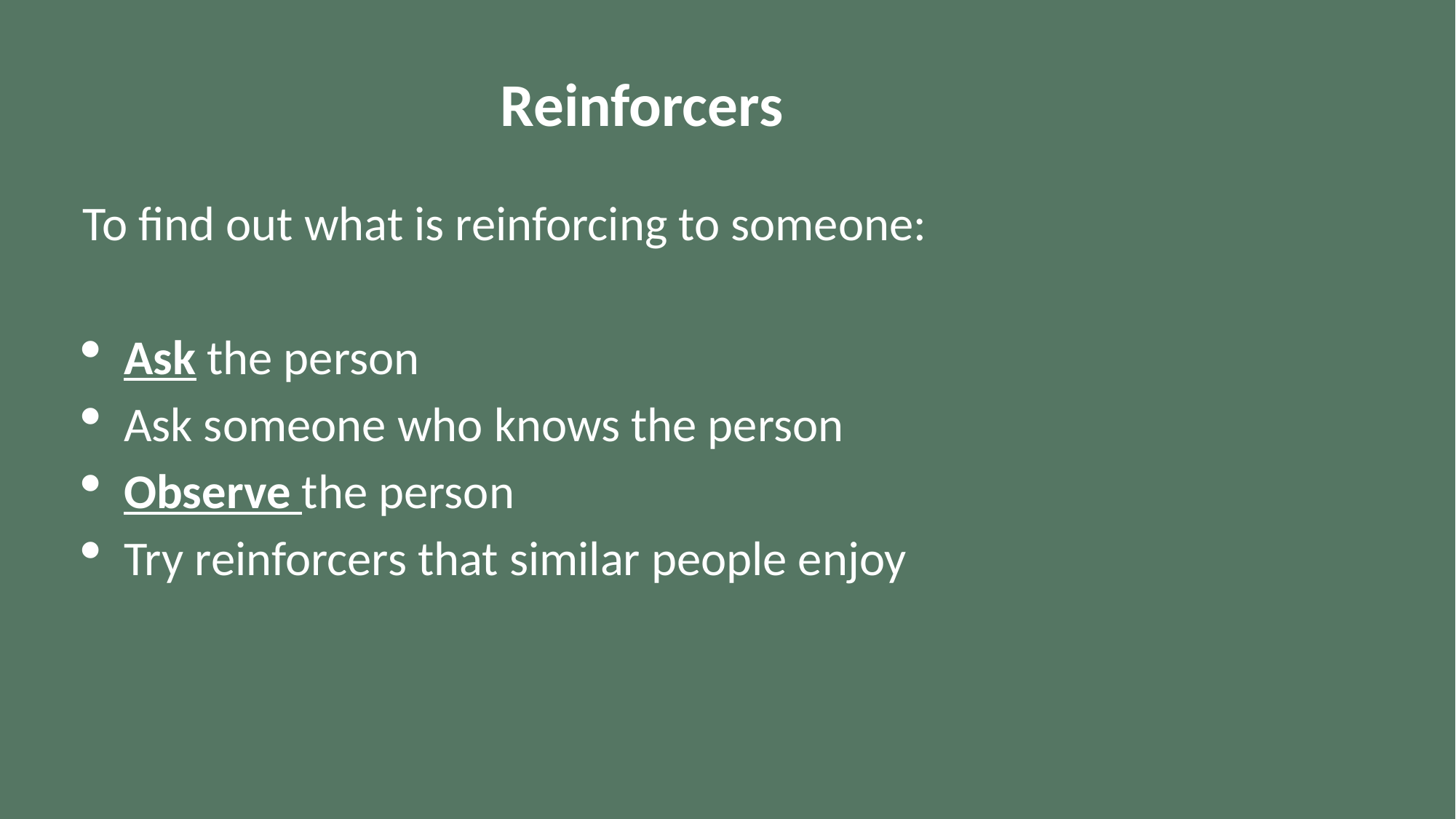

Reinforcers

To find out what is reinforcing to someone:

Ask the person
Ask someone who knows the person
Observe the person
Try reinforcers that similar people enjoy